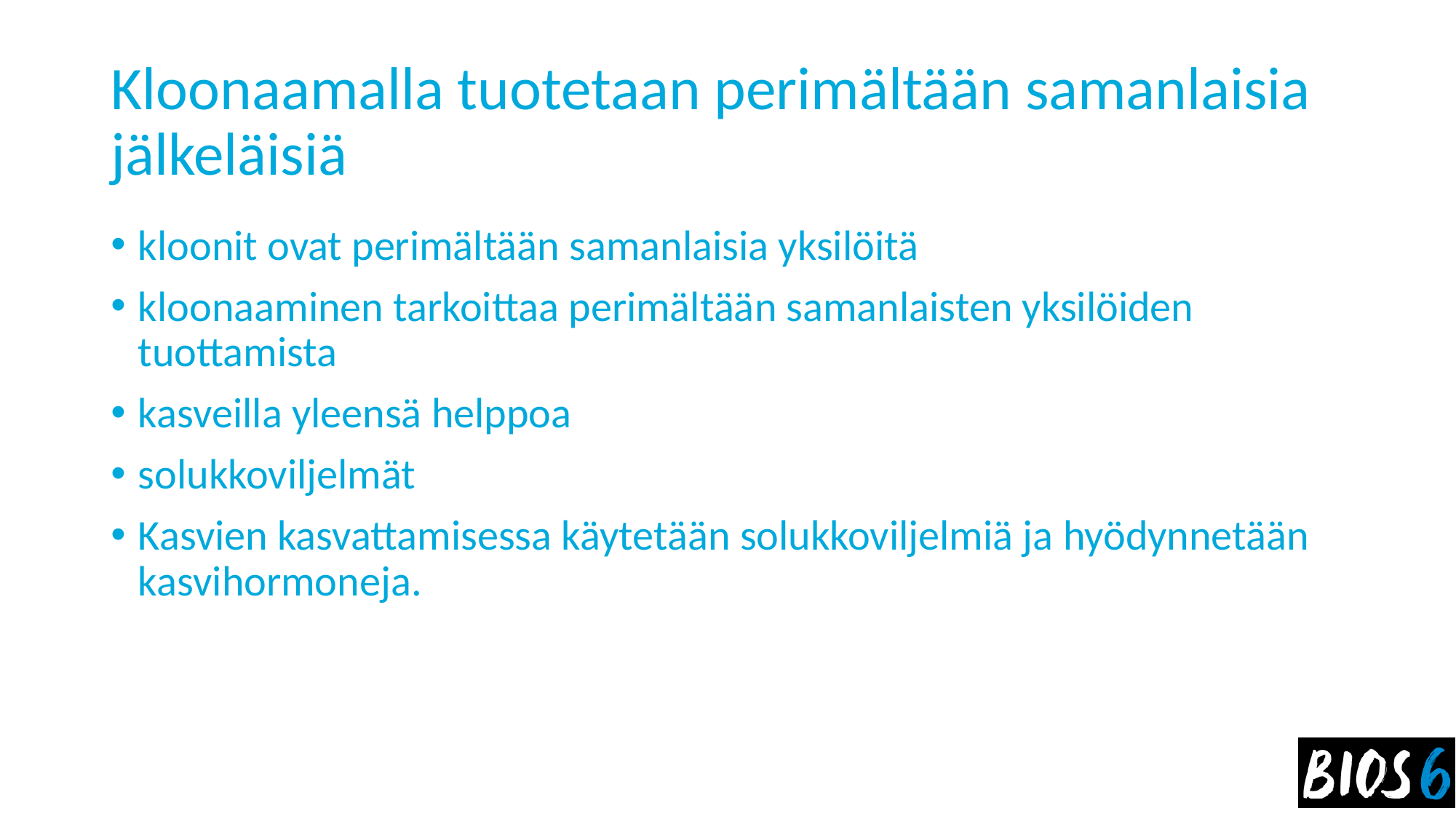

# Kloonaamalla tuotetaan perimältään samanlaisia jälkeläisiä
kloonit ovat perimältään samanlaisia yksilöitä
kloonaaminen tarkoittaa perimältään samanlaisten yksilöiden tuottamista
kasveilla yleensä helppoa
solukkoviljelmät
Kasvien kasvattamisessa käytetään solukkoviljelmiä ja hyödynnetään kasvihormoneja.